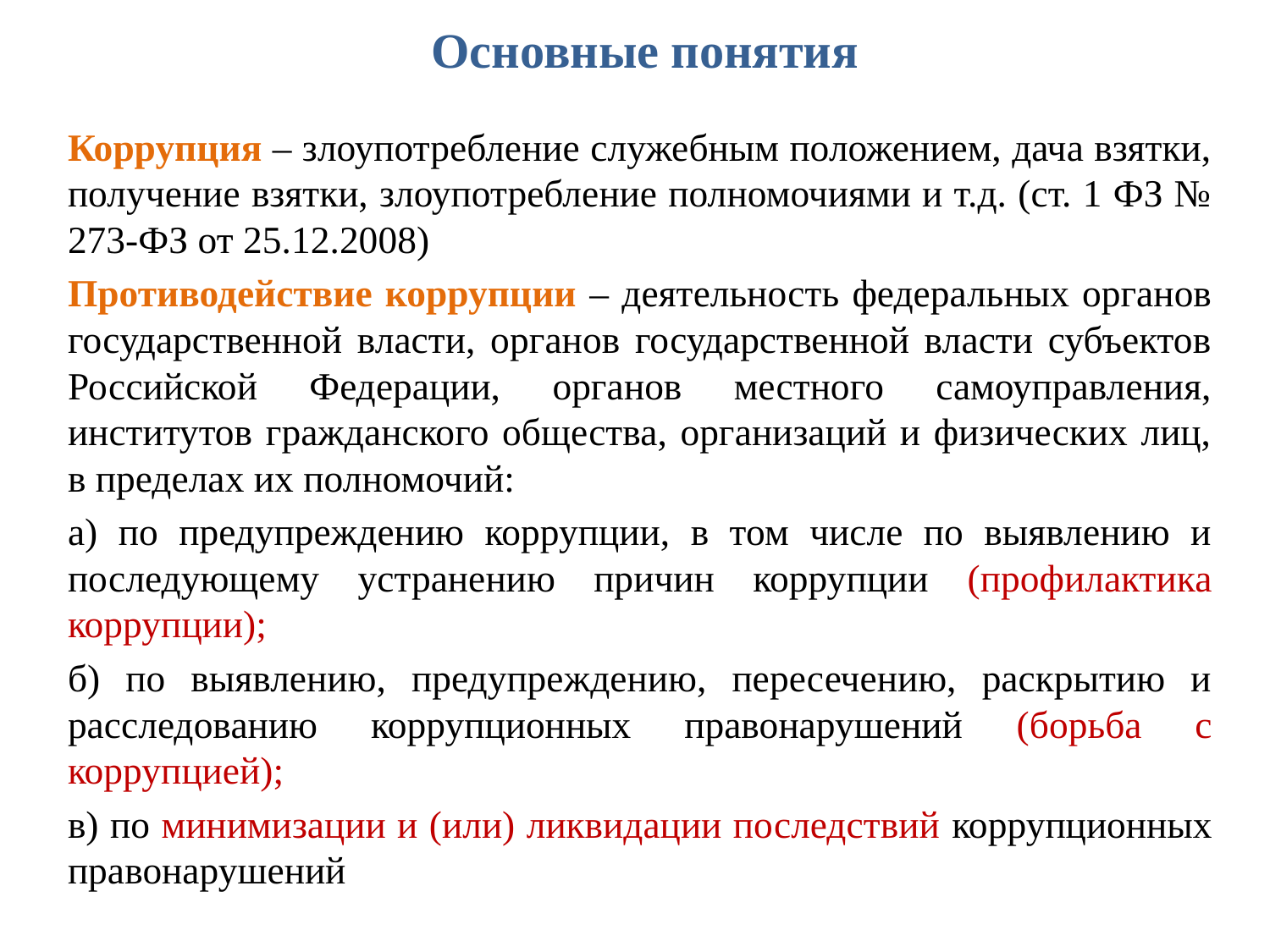

# Основные понятия
Коррупция – злоупотребление служебным положением, дача взятки, получение взятки, злоупотребление полномочиями и т.д. (ст. 1 ФЗ № 273-ФЗ от 25.12.2008)
Противодействие коррупции – деятельность федеральных органов государственной власти, органов государственной власти субъектов Российской Федерации, органов местного самоуправления, институтов гражданского общества, организаций и физических лиц, в пределах их полномочий:
а) по предупреждению коррупции, в том числе по выявлению и последующему устранению причин коррупции (профилактика коррупции);
б) по выявлению, предупреждению, пересечению, раскрытию и расследованию коррупционных правонарушений (борьба с коррупцией);
в) по минимизации и (или) ликвидации последствий коррупционных правонарушений